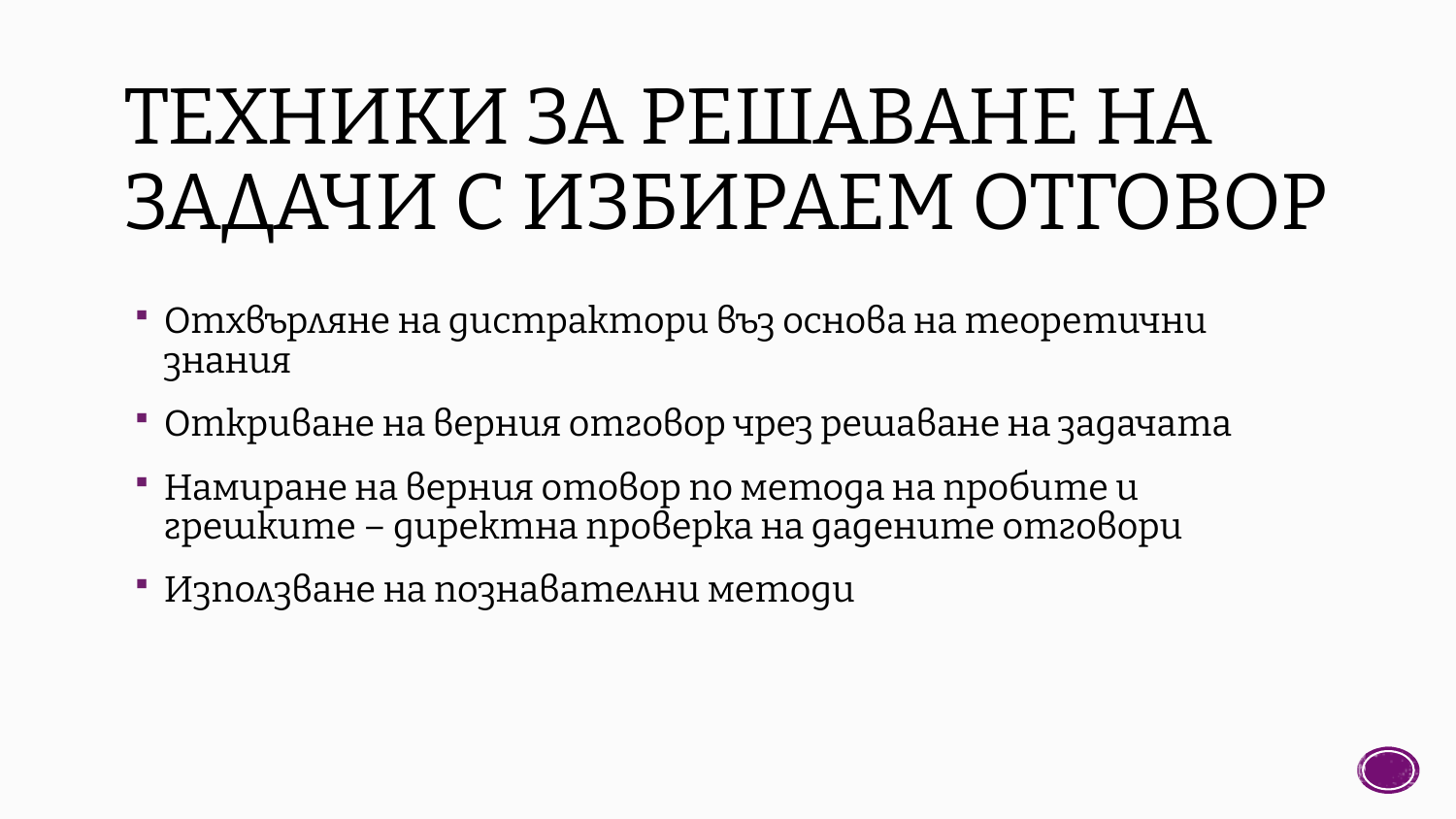

# Техники за решаване на ЗАДАЧИ С ИЗБИРАЕМ ОТГОВОР
Отхвърляне на дистрактори въз основа на теоретични знания
Откриване на верния отговор чрез решаване на задачата
Намиране на верния отовор по метода на пробите и грешките – директна проверка на дадените отговори
Използване на познавателни методи